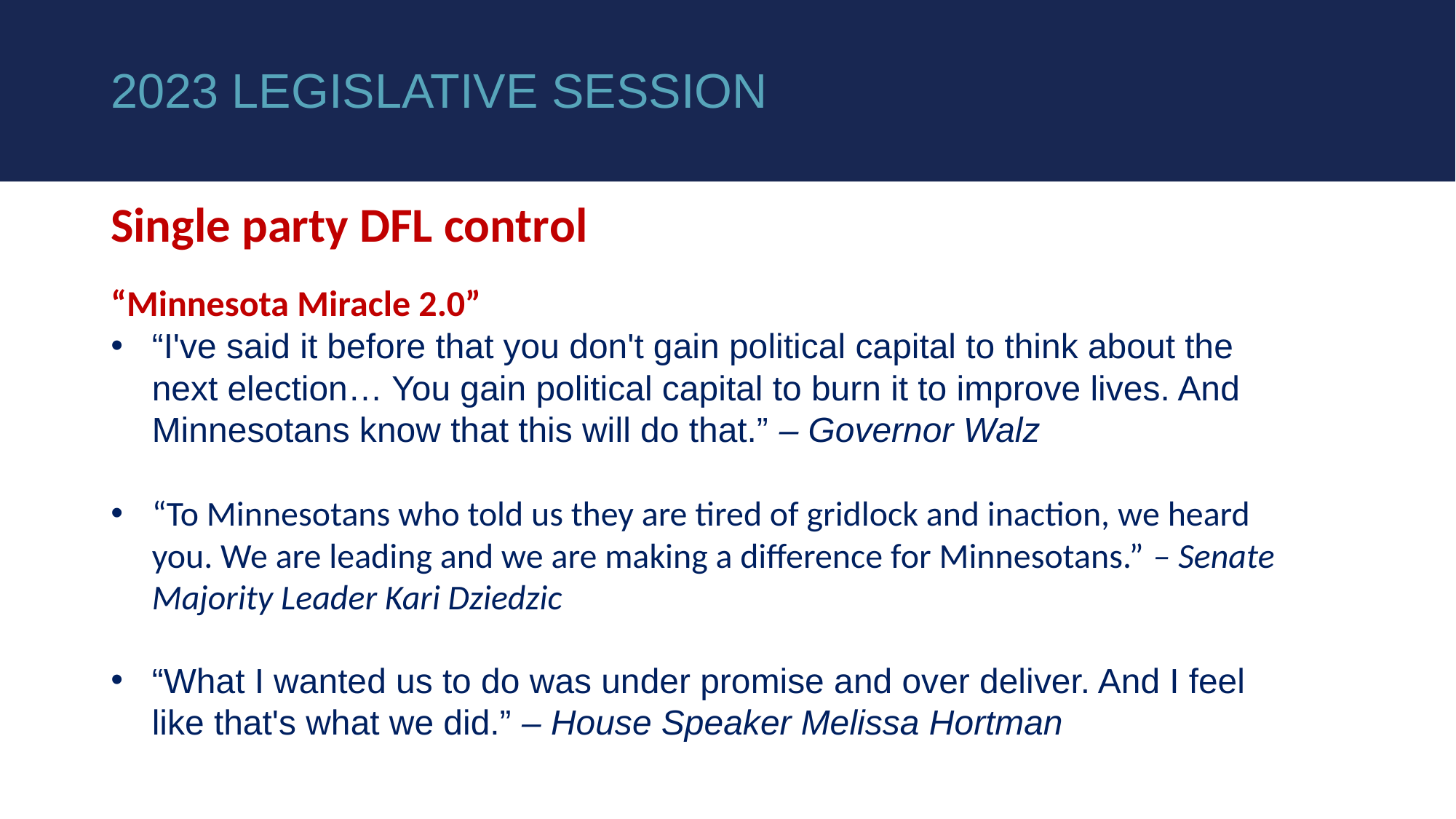

# 2023 legislative session
Single party DFL control
“Minnesota Miracle 2.0”
“I've said it before that you don't gain political capital to think about the next election… You gain political capital to burn it to improve lives. And Minnesotans know that this will do that.” – Governor Walz

“To Minnesotans who told us they are tired of gridlock and inaction, we heard you. We are leading and we are making a difference for Minnesotans.” – Senate Majority Leader Kari Dziedzic

“What I wanted us to do was under promise and over deliver. And I feel like that's what we did.” – House Speaker Melissa Hortman